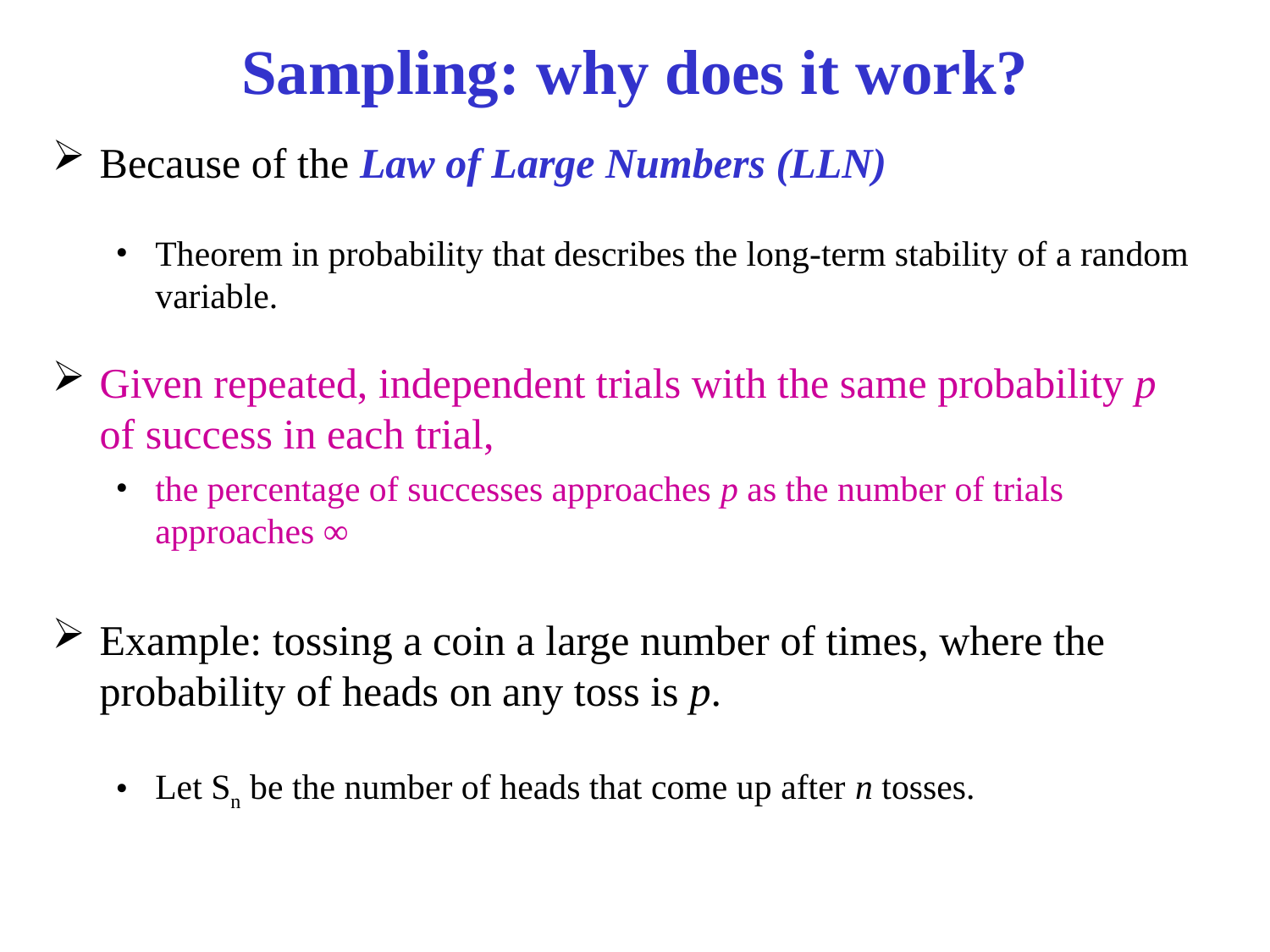

# Sampling: why does it work?
Because of the Law of Large Numbers (LLN)

Theorem in probability that describes the long-term stability of a random variable.

Given repeated, independent trials with the same probability p of success in each trial,
the percentage of successes approaches p as the number of trials approaches ∞

Example: tossing a coin a large number of times, where the probability of heads on any toss is p.

Let Sn be the number of heads that come up after n tosses.